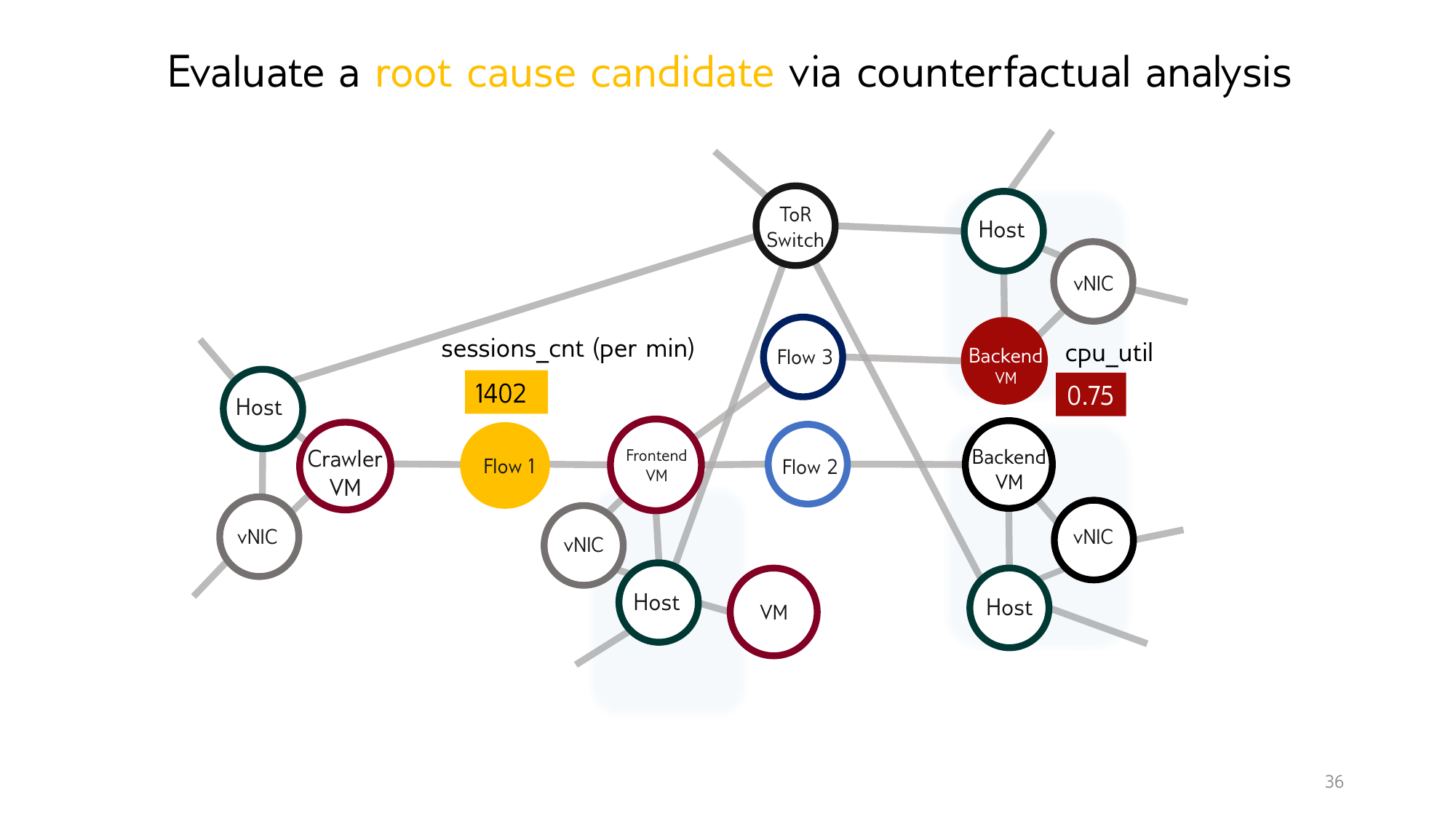

# Evaluate a root cause candidate via counterfactual analysis

ToR
Switch
Host

vNIC

Backend
VM
Flow 3

Host

Backend
VM
Crawler
VM
Frontend
VM
Flow 1
Flow 2

vNIC
vNIC
vNIC

Host
Host
VM
sessions_cnt (per min)
cpu_util
1402
0.75
36